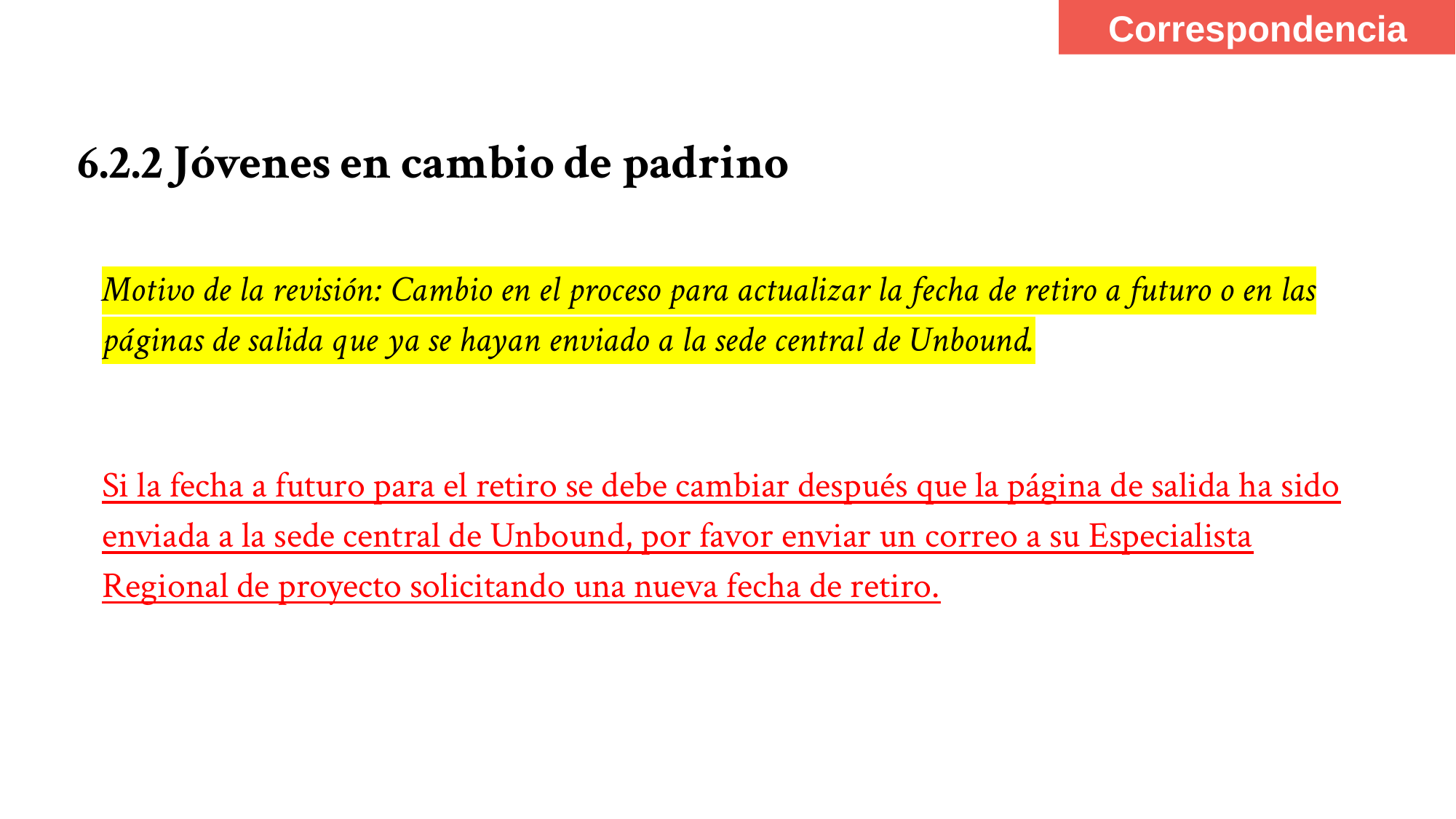

Correspondencia
# 6.2.2 Jóvenes en cambio de padrino
Motivo de la revisión: Cambio en el proceso para actualizar la fecha de retiro a futuro o en las páginas de salida que ya se hayan enviado a la sede central de Unbound.

Si la fecha a futuro para el retiro se debe cambiar después que la página de salida ha sido enviada a la sede central de Unbound, por favor enviar un correo a su Especialista Regional de proyecto solicitando una nueva fecha de retiro.